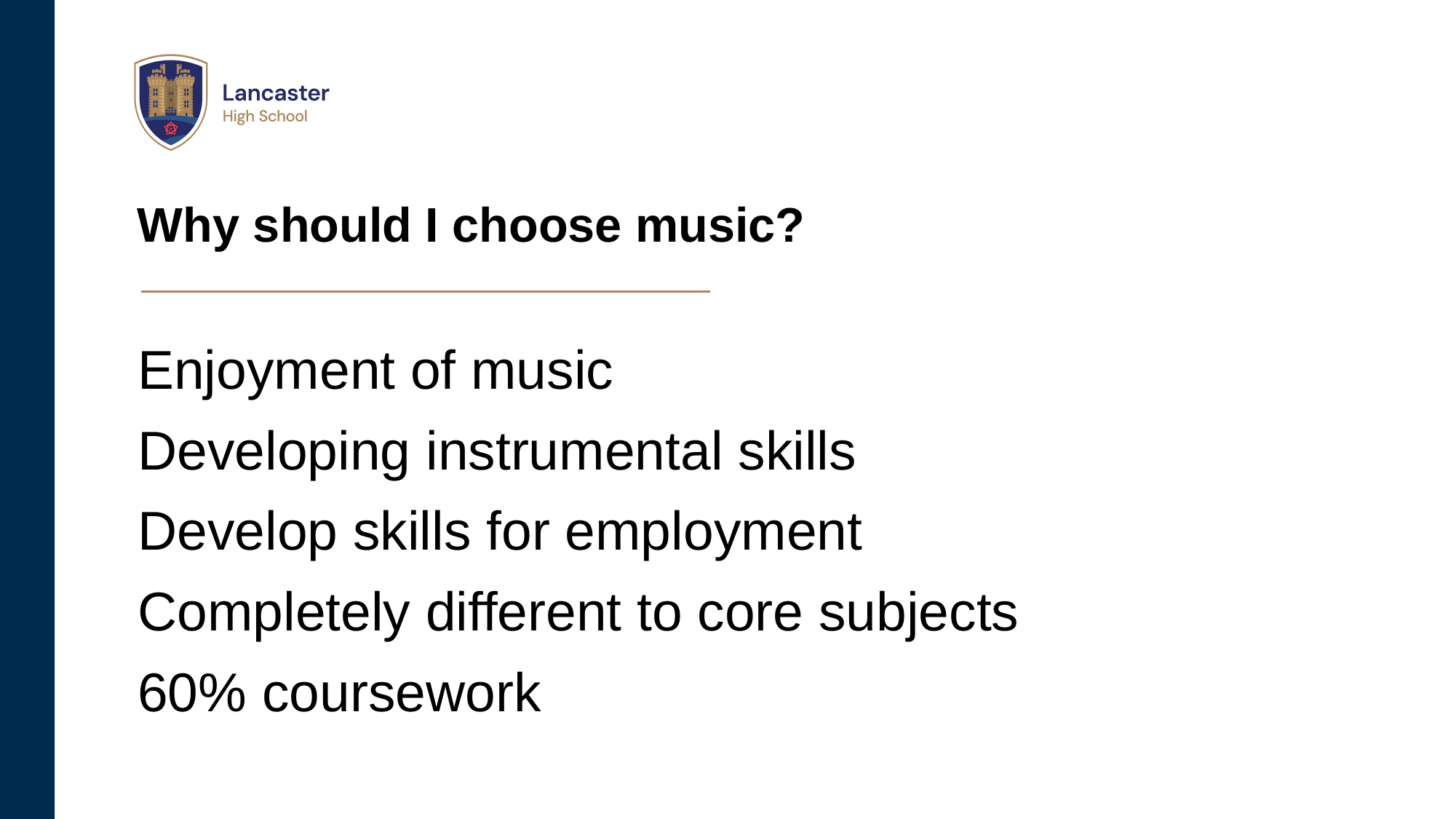

# Why should I choose music?
Enjoyment of music
Developing instrumental skills
Develop skills for employment
Completely different to core subjects
60% coursework